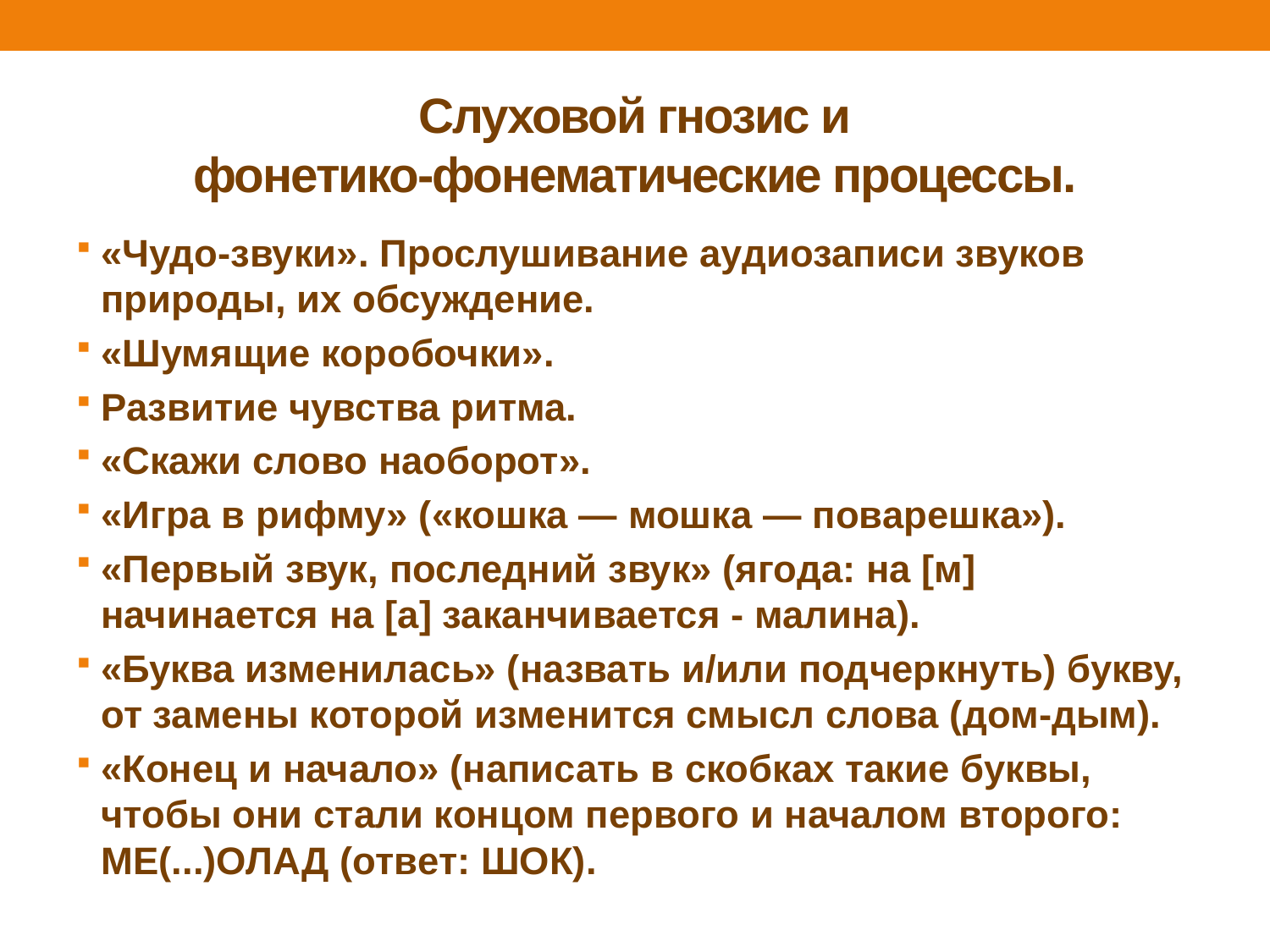

# Слуховой гнозис и фонетико-фонематические процессы.
«Чудо-звуки». Прослушивание аудиозаписи звуков природы, их обсуждение.
«Шумящие коробочки».
Развитие чувства ритма.
«Скажи слово наоборот».
«Игра в рифму» («кошка — мошка — поварешка»).
«Первый звук, последний звук» (ягода: на [м] начинается на [а] заканчивается - малина).
«Буква изменилась» (назвать и/или подчеркнуть) букву, от замены которой изменится смысл слова (дом-дым).
«Конец и начало» (написать в скобках такие буквы, чтобы они стали концом первого и началом второго: МЕ(...)ОЛАД (ответ: ШОК).